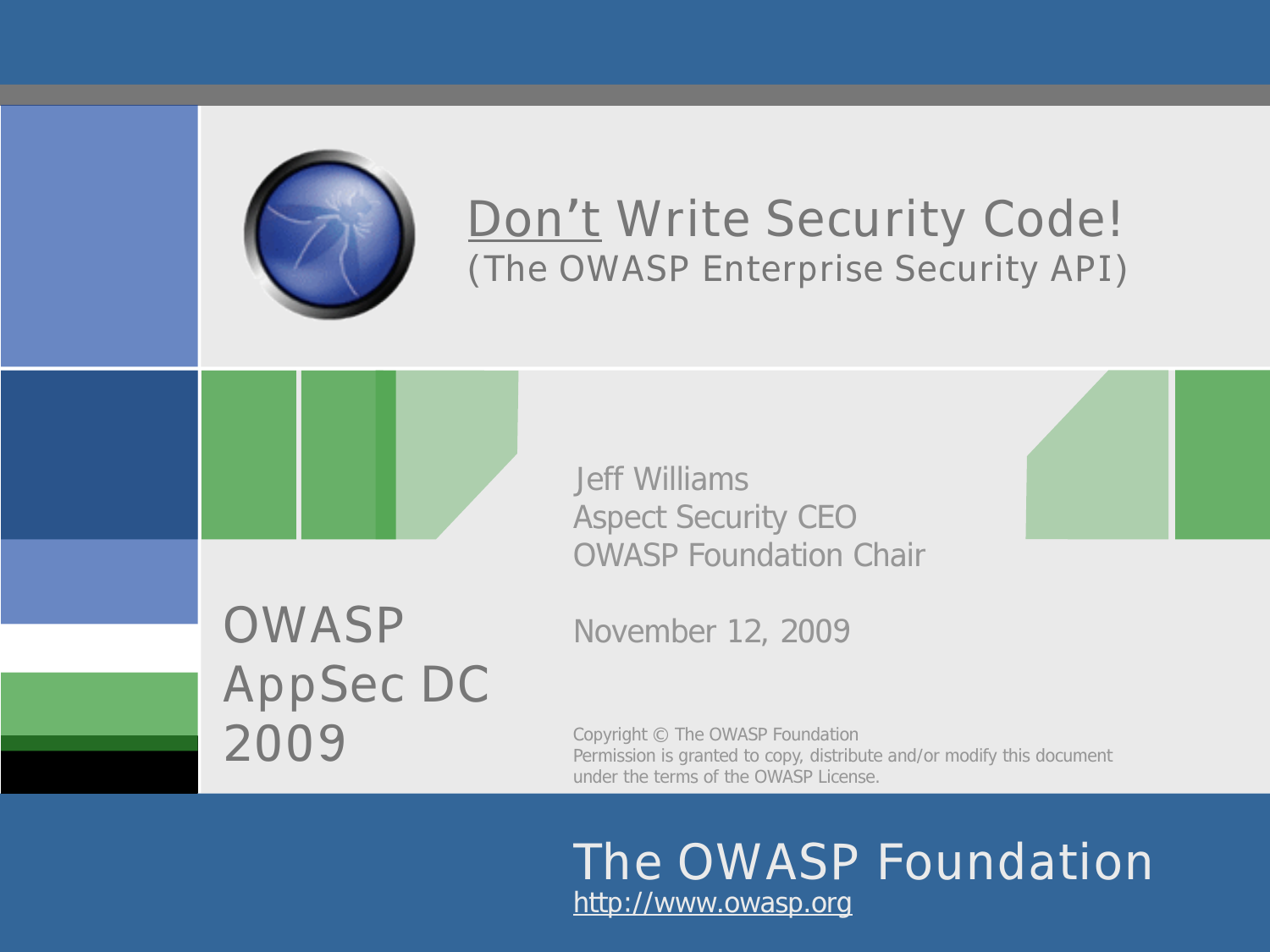

# Don’t Write Security Code! (The OWASP Enterprise Security API)
Jeff Williams
Aspect Security CEO
OWASP Foundation Chair
November 12, 2009